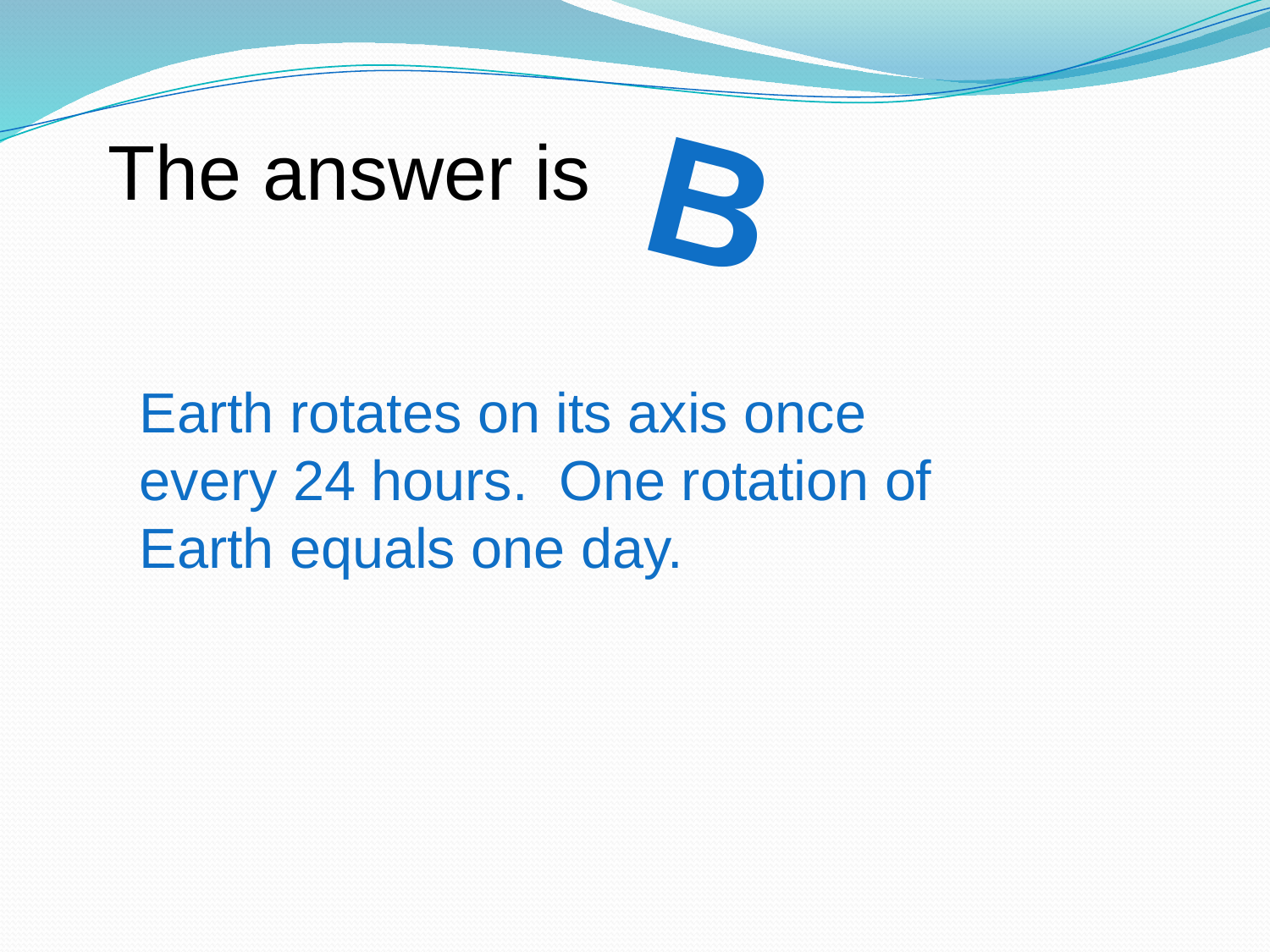

B
The answer is

Earth rotates on its axis once every 24 hours.  One rotation of Earth equals one day.